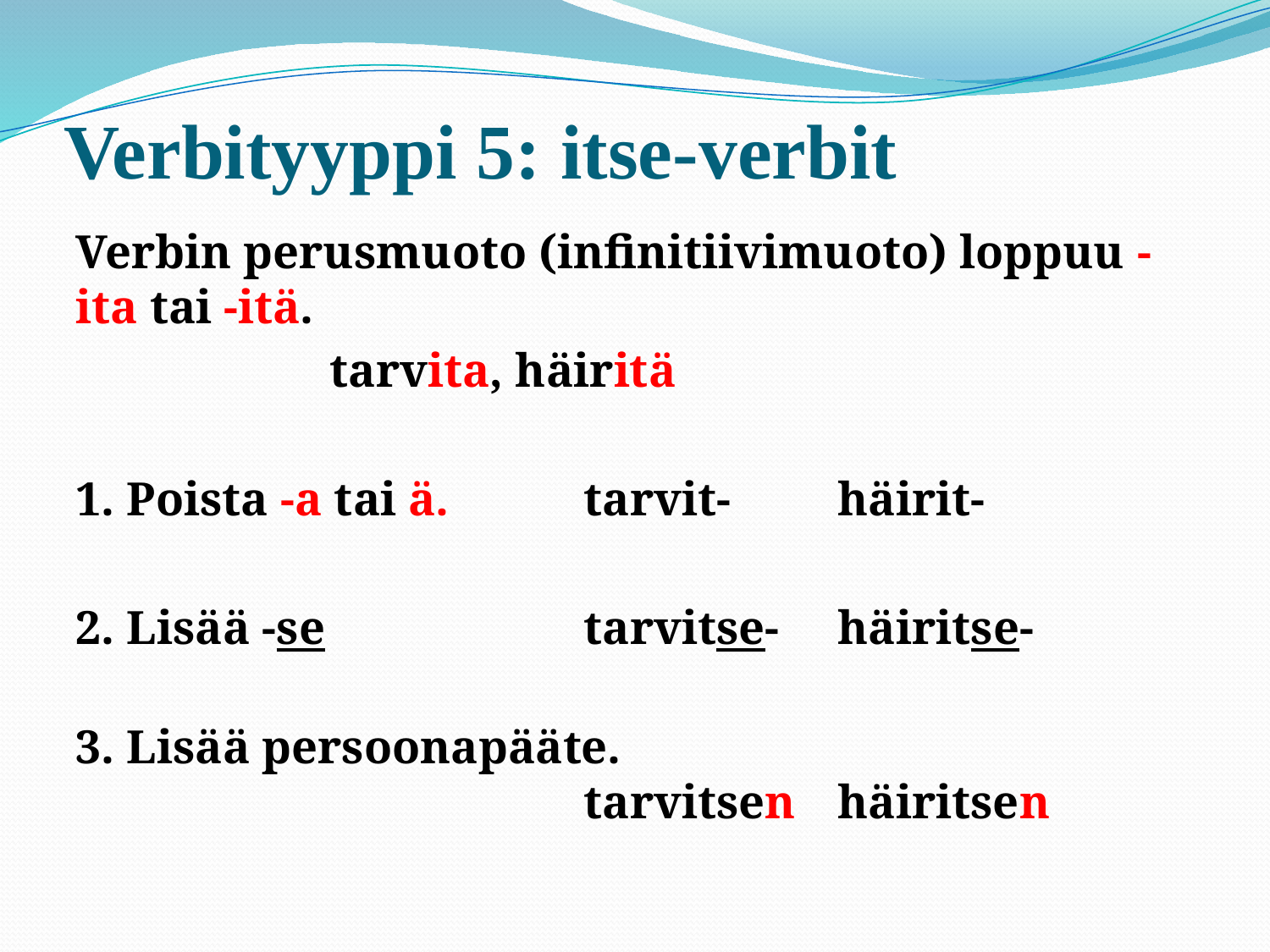

# Verbityyppi 5: itse-verbit
Verbin perusmuoto (infinitiivimuoto) loppuu -ita tai -itä.
		tarvita, häiritä

1. Poista -a tai ä.	 	tarvit-	häirit-

2. Lisää -se			tarvitse-	häiritse-
3. Lisää persoonapääte.
				tarvitsen	häiritsen